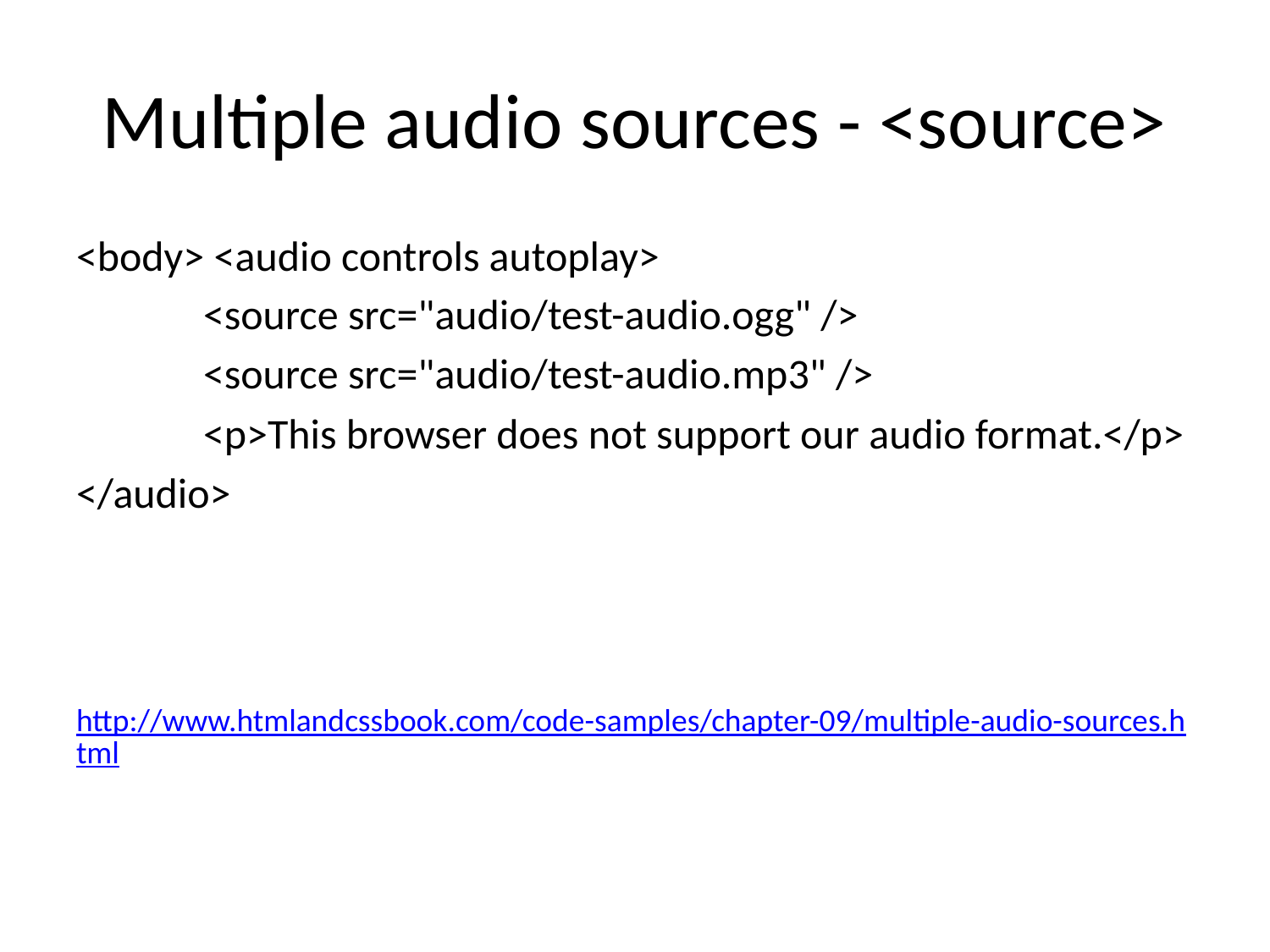

# Multiple audio sources - <source>
<body> <audio controls autoplay>
	<source src="audio/test-audio.ogg" />
	<source src="audio/test-audio.mp3" />
	<p>This browser does not support our audio format.</p>
</audio>

http://www.htmlandcssbook.com/code-samples/chapter-09/multiple-audio-sources.html